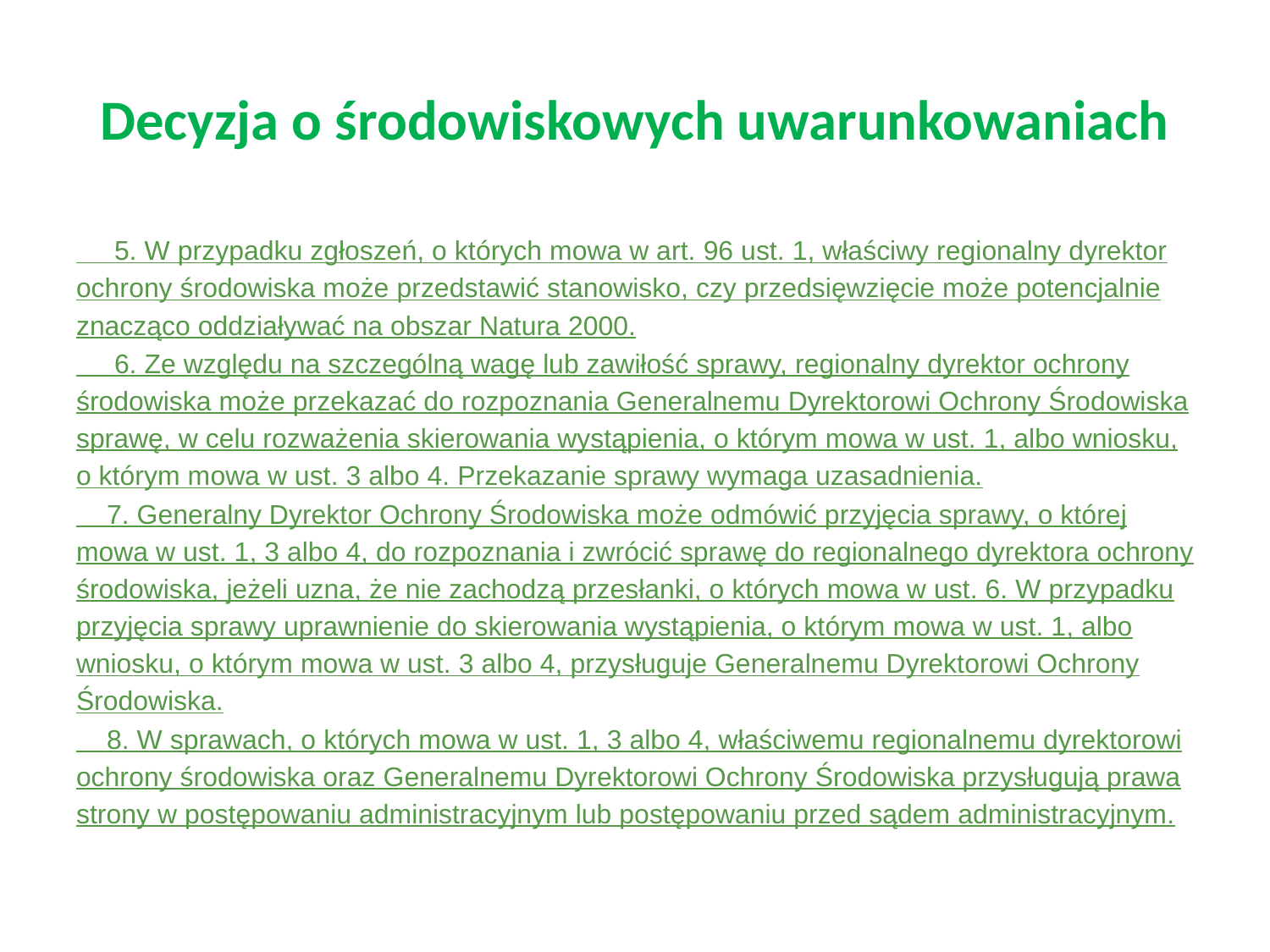

# Decyzja o środowiskowych uwarunkowaniach
     5. W przypadku zgłoszeń, o których mowa w art. 96 ust. 1, właściwy regionalny dyrektor ochrony środowiska może przedstawić stanowisko, czy przedsięwzięcie może potencjalnie znacząco oddziaływać na obszar Natura 2000.
     6. Ze względu na szczególną wagę lub zawiłość sprawy, regionalny dyrektor ochrony środowiska może przekazać do rozpoznania Generalnemu Dyrektorowi Ochrony Środowiska sprawę, w celu rozważenia skierowania wystąpienia, o którym mowa w ust. 1, albo wniosku, o którym mowa w ust. 3 albo 4. Przekazanie sprawy wymaga uzasadnienia.
    7. Generalny Dyrektor Ochrony Środowiska może odmówić przyjęcia sprawy, o której mowa w ust. 1, 3 albo 4, do rozpoznania i zwrócić sprawę do regionalnego dyrektora ochrony środowiska, jeżeli uzna, że nie zachodzą przesłanki, o których mowa w ust. 6. W przypadku przyjęcia sprawy uprawnienie do skierowania wystąpienia, o którym mowa w ust. 1, albo wniosku, o którym mowa w ust. 3 albo 4, przysługuje Generalnemu Dyrektorowi Ochrony Środowiska.
    8. W sprawach, o których mowa w ust. 1, 3 albo 4, właściwemu regionalnemu dyrektorowi ochrony środowiska oraz Generalnemu Dyrektorowi Ochrony Środowiska przysługują prawa strony w postępowaniu administracyjnym lub postępowaniu przed sądem administracyjnym.